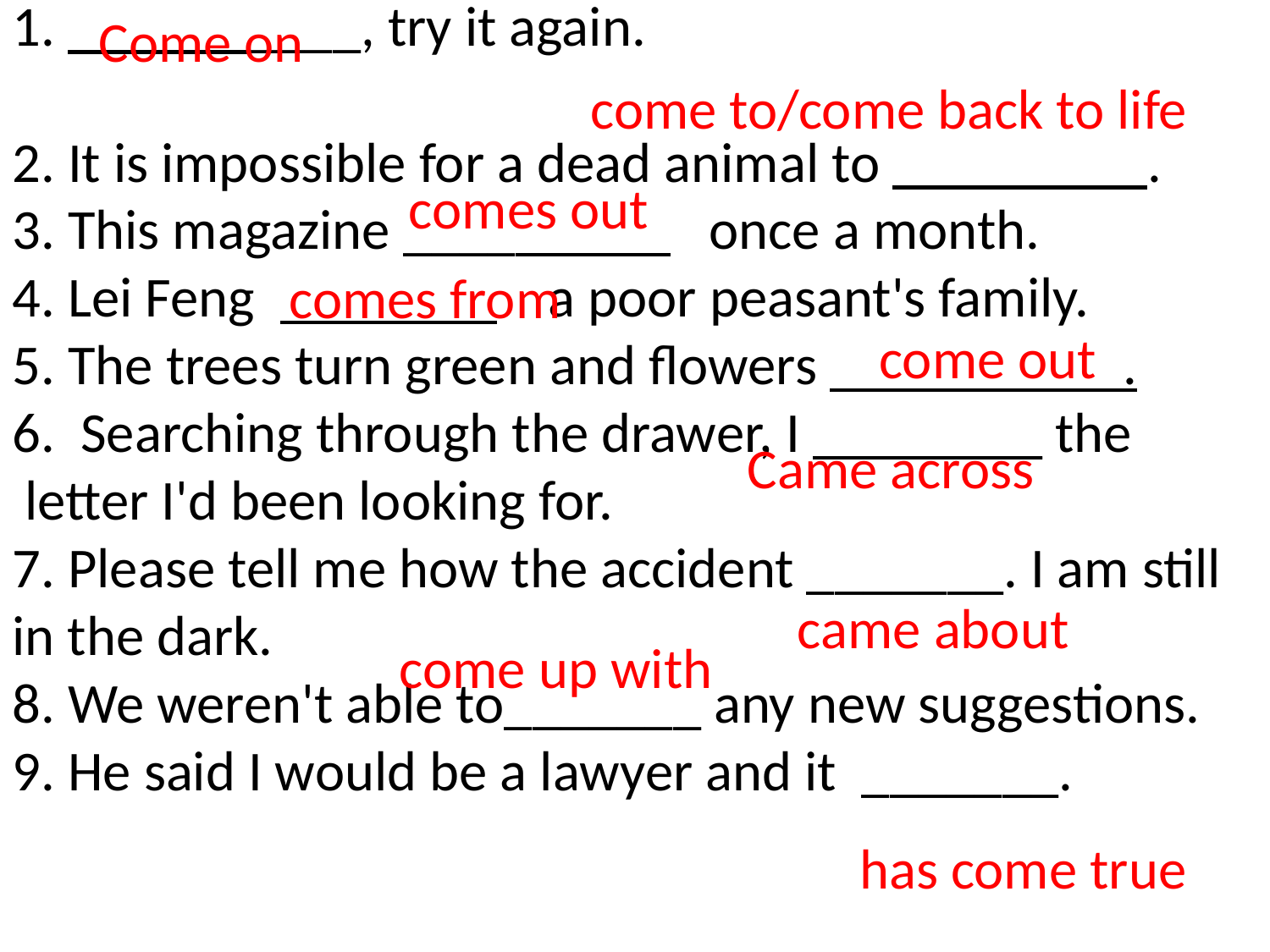

Come on

1.             _____, try it again.

2. It is impossible for a dead animal to _____         .
3. This magazine _____             once a month.
4. Lei Feng  _____          a poor peasant's family.
5. The trees turn green and flowers ___            __.
6.  Searching through the drawer, I        _____ the
 letter I'd been looking for.
7. Please tell me how the accident _______. I am still in the dark.
8. We weren't able to_______ any new suggestions.
9. He said I would be a lawyer and it  _______.
come to/come back to life
comes out
comes from
come out
Came across
came about
come up with
has come true